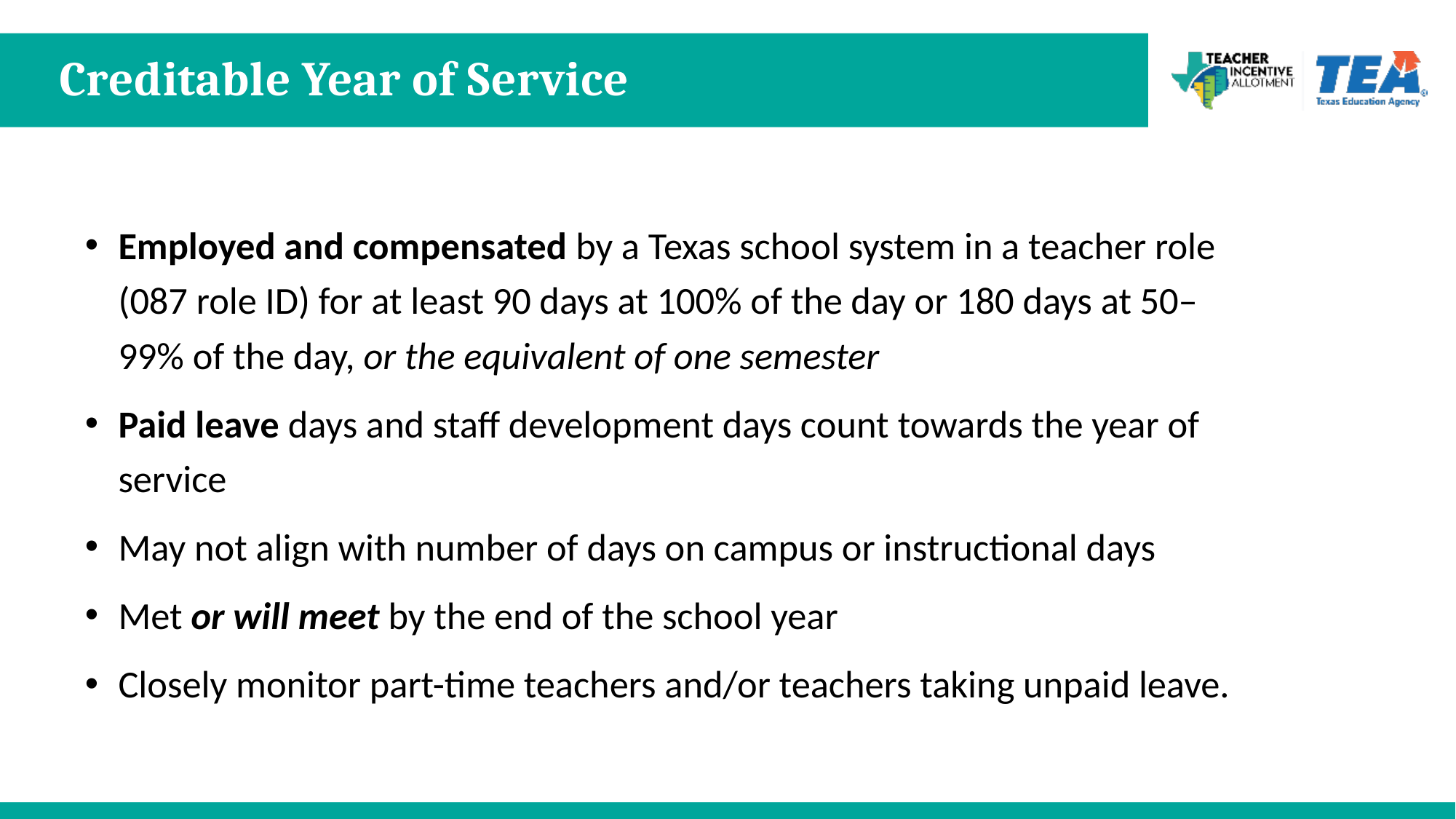

# Creditable Year of Service

Employed and compensated by a Texas school system in a teacher role (087 role ID) for at least 90 days at 100% of the day or 180 days at 50–99% of the day, or the equivalent of one semester
Paid leave days and staff development days count towards the year of service
May not align with number of days on campus or instructional days
Met or will meet by the end of the school year
Closely monitor part-time teachers and/or teachers taking unpaid leave.